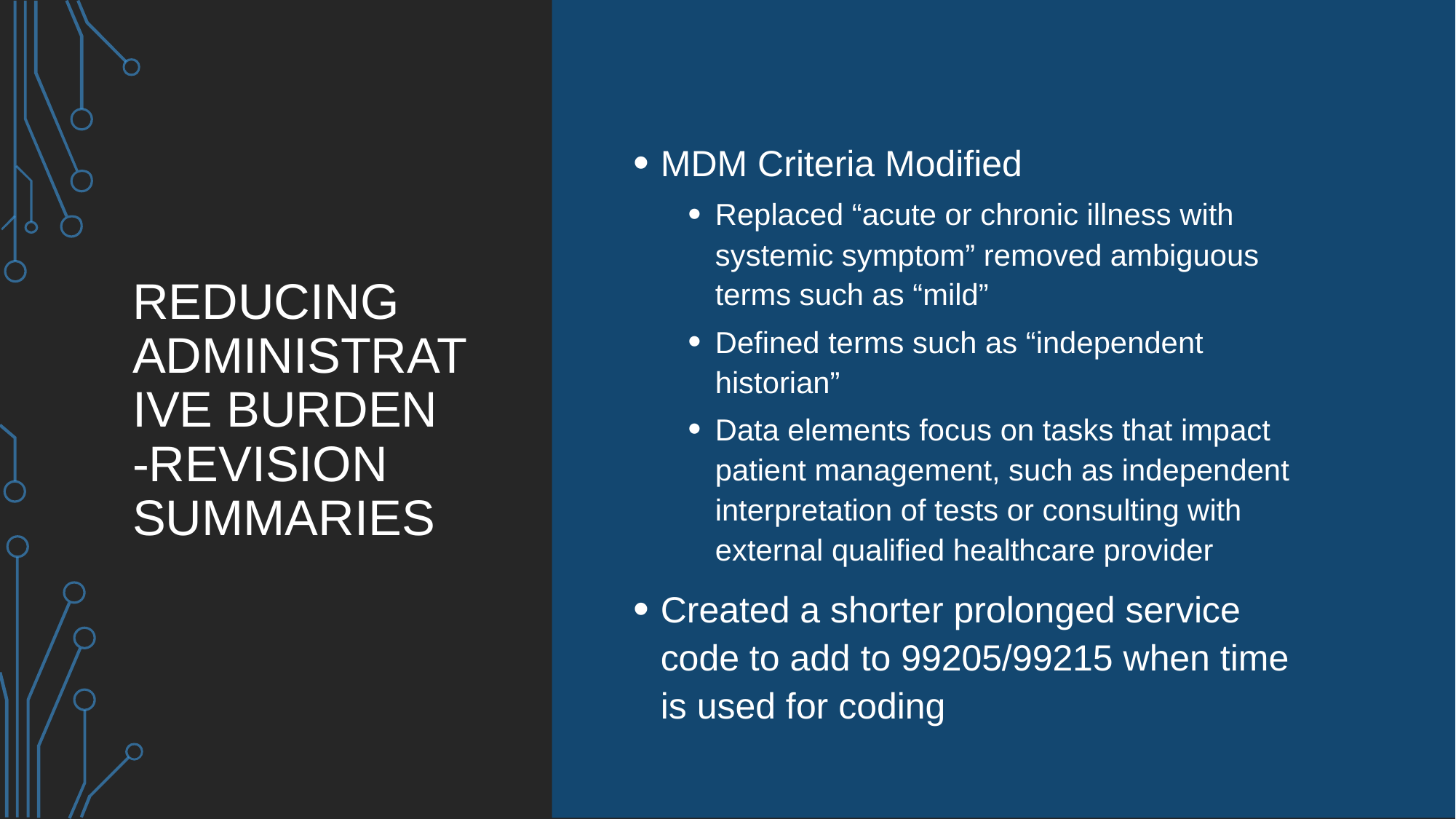

# Reducing administrative Burden -Revision summaries
MDM Criteria Modified
Replaced “acute or chronic illness with systemic symptom” removed ambiguous terms such as “mild”
Defined terms such as “independent historian”
Data elements focus on tasks that impact patient management, such as independent interpretation of tests or consulting with external qualified healthcare provider
Created a shorter prolonged service code to add to 99205/99215 when time is used for coding